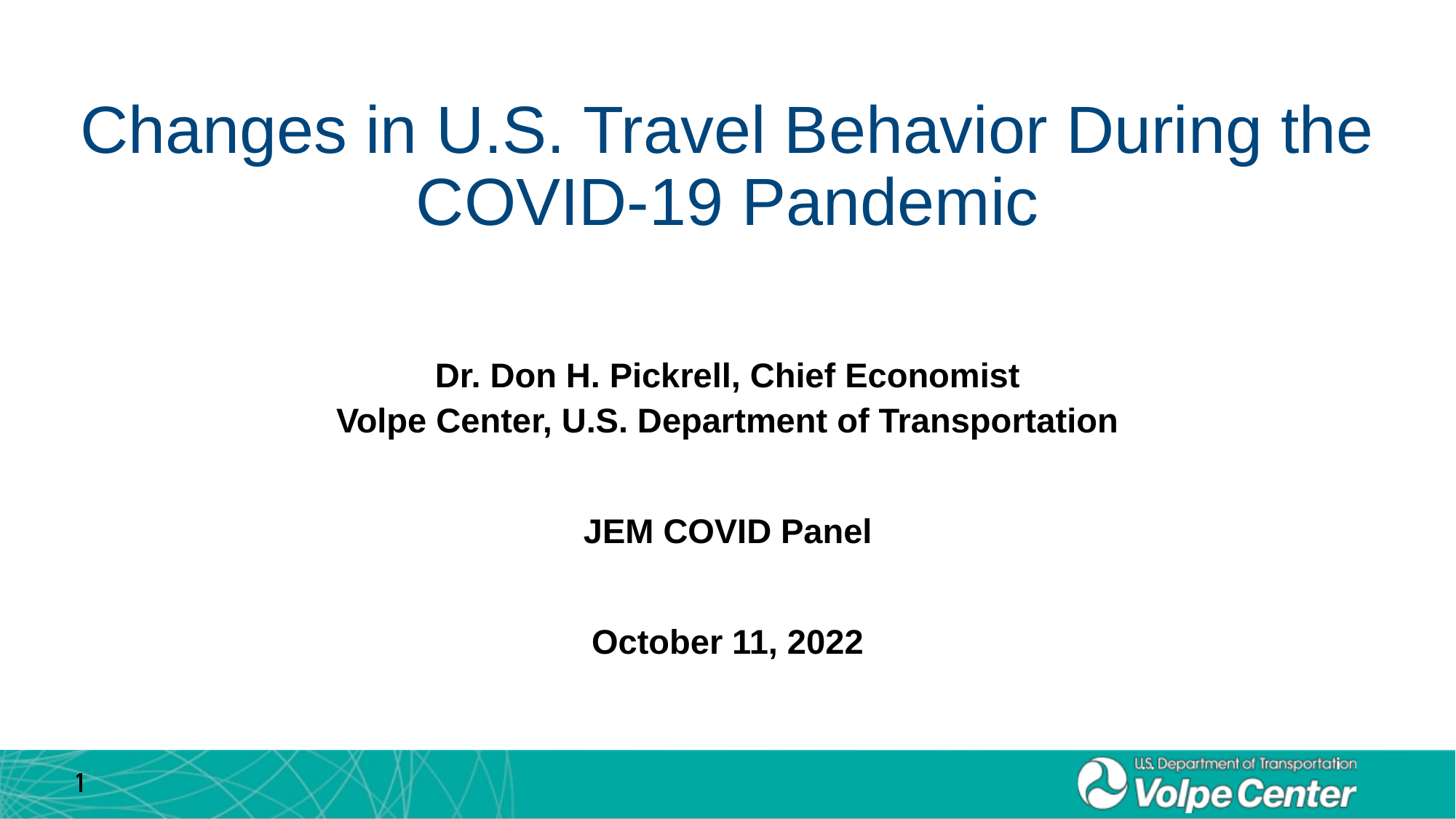

# Changes in U.S. Travel Behavior During the COVID-19 Pandemic
Dr. Don H. Pickrell, Chief Economist
Volpe Center, U.S. Department of Transportation

JEM COVID Panel

October 11, 2022